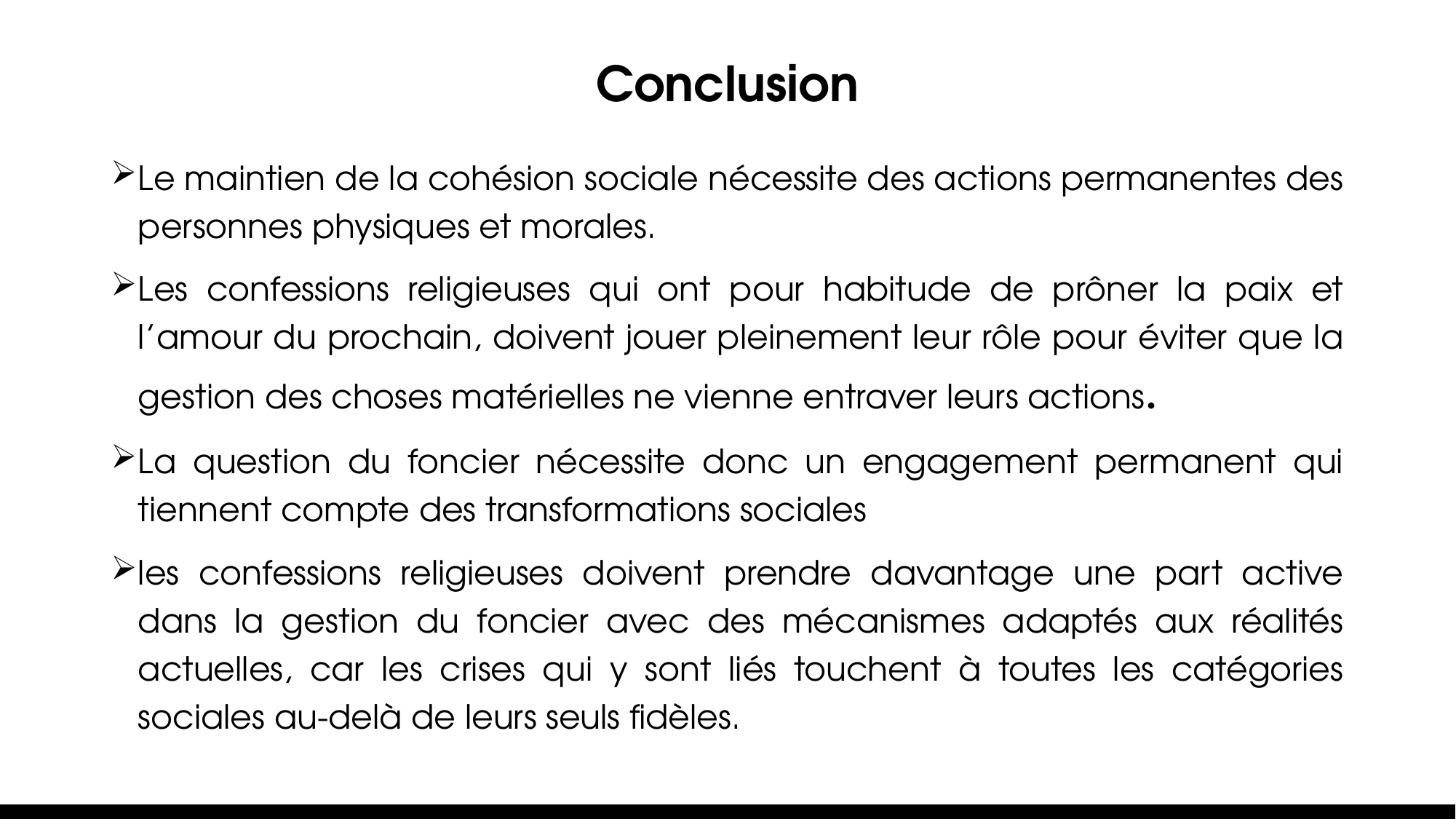

# Conclusion
Le maintien de la cohésion sociale nécessite des actions permanentes des personnes physiques et morales.
Les confessions religieuses qui ont pour habitude de prôner la paix et l’amour du prochain, doivent jouer pleinement leur rôle pour éviter que la gestion des choses matérielles ne vienne entraver leurs actions.
La question du foncier nécessite donc un engagement permanent qui tiennent compte des transformations sociales
les confessions religieuses doivent prendre davantage une part active dans la gestion du foncier avec des mécanismes adaptés aux réalités actuelles, car les crises qui y sont liés touchent à toutes les catégories sociales au-delà de leurs seuls fidèles.